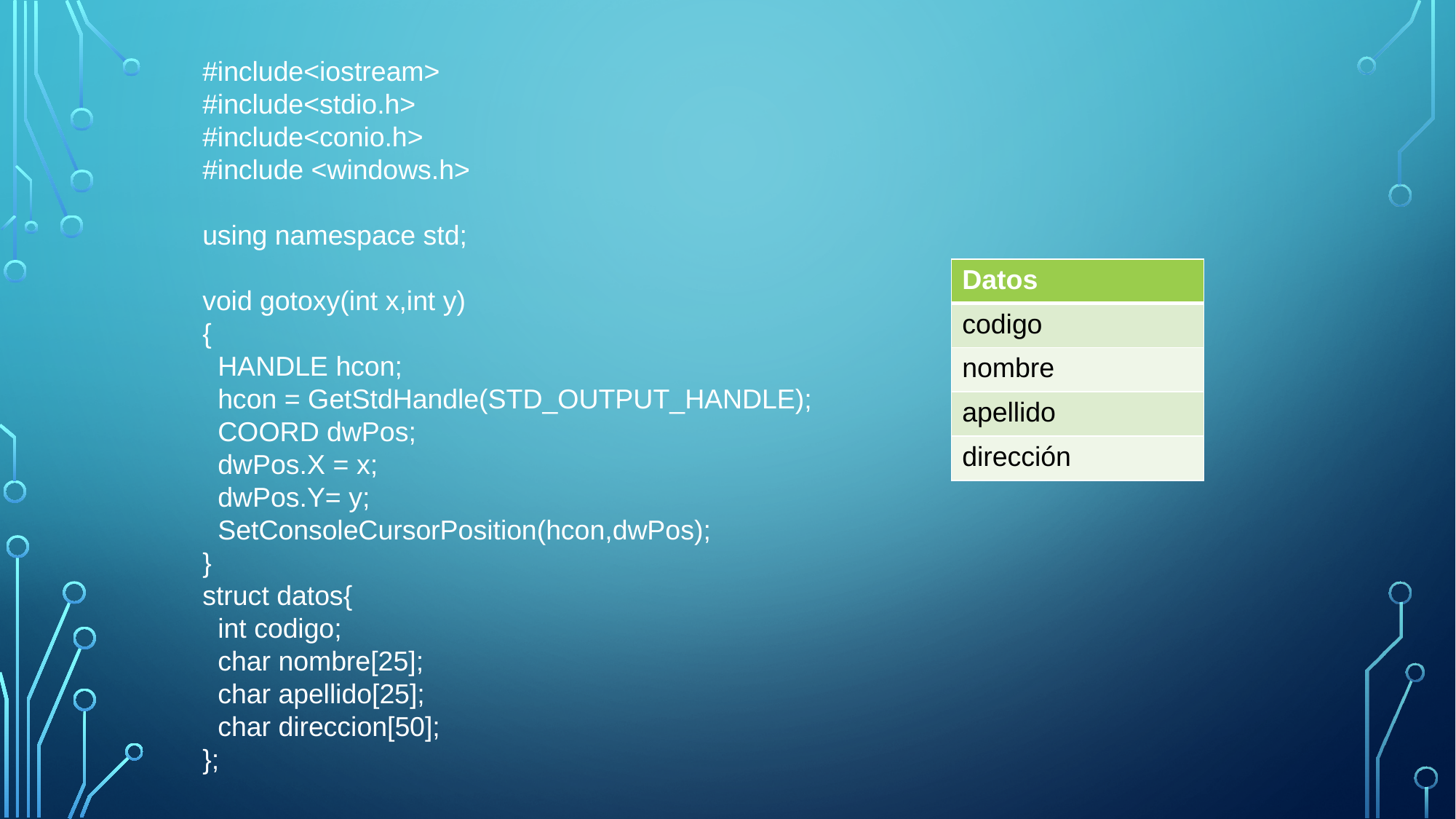

#include<iostream>
#include<stdio.h>
#include<conio.h>
#include <windows.h>

using namespace std;

void gotoxy(int x,int y)
{
  HANDLE hcon;
  hcon = GetStdHandle(STD_OUTPUT_HANDLE);
  COORD dwPos;
  dwPos.X = x;
  dwPos.Y= y;
  SetConsoleCursorPosition(hcon,dwPos);
}
struct datos{
  int codigo;
  char nombre[25];
  char apellido[25];
  char direccion[50];
};
| Datos |
| --- |
| codigo |
| nombre |
| apellido |
| dirección |